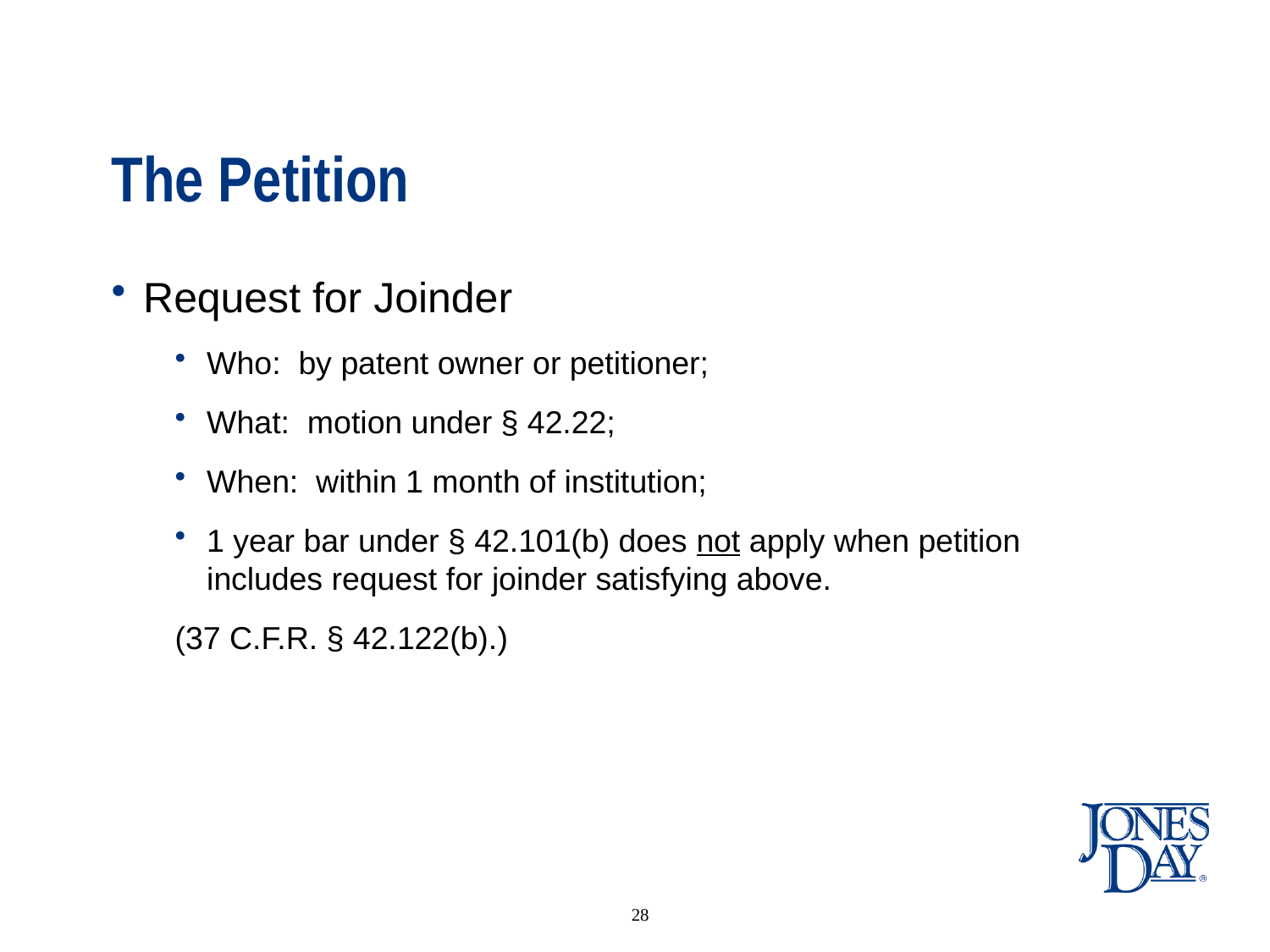

# The Petition
Request for Joinder
Who:  by patent owner or petitioner;
What:  motion under § 42.22;
When:  within 1 month of institution;
1 year bar under § 42.101(b) does not apply when petition includes request for joinder satisfying above.
(37 C.F.R. § 42.122(b).)

28